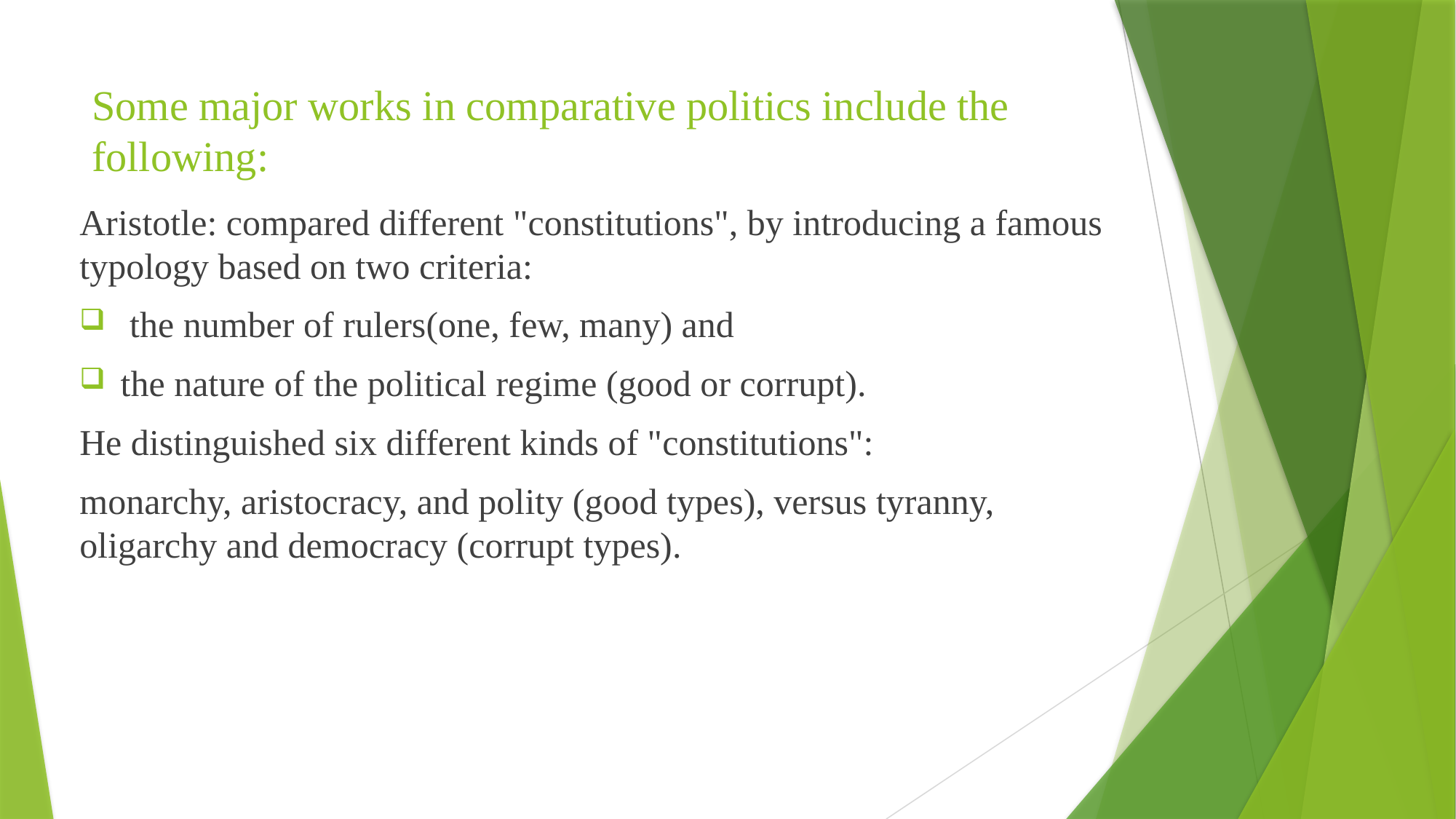

# Some major works in comparative politics include the following:
Aristotle: compared different "constitutions", by introducing a famous typology based on two criteria:
 the number of rulers(one, few, many) and
the nature of the political regime (good or corrupt).
He distinguished six different kinds of "constitutions":
monarchy, aristocracy, and polity (good types), versus tyranny, oligarchy and democracy (corrupt types).